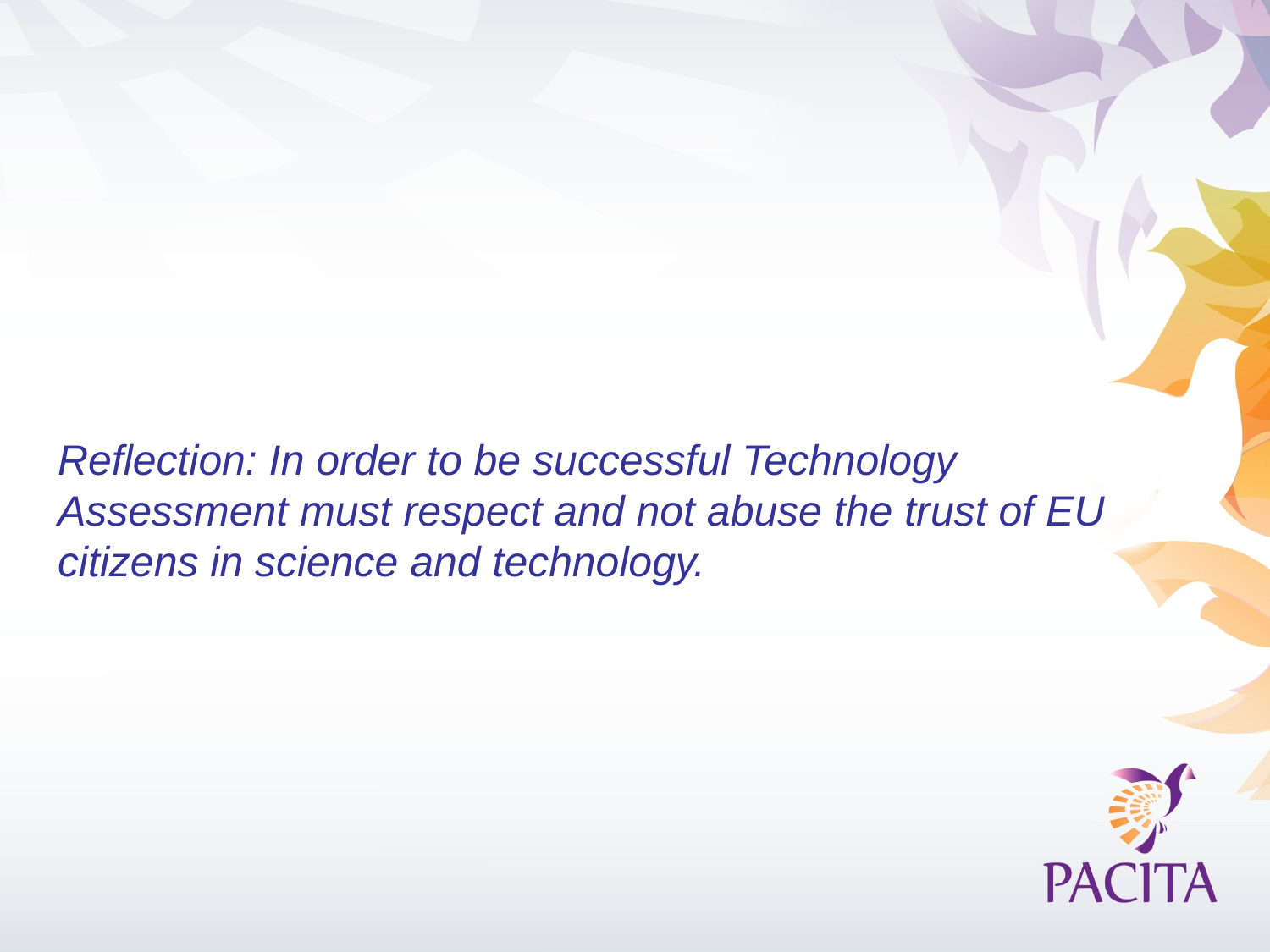

# Reflection: In order to be successful Technology Assessment must respect and not abuse the trust of EU citizens in science and technology.